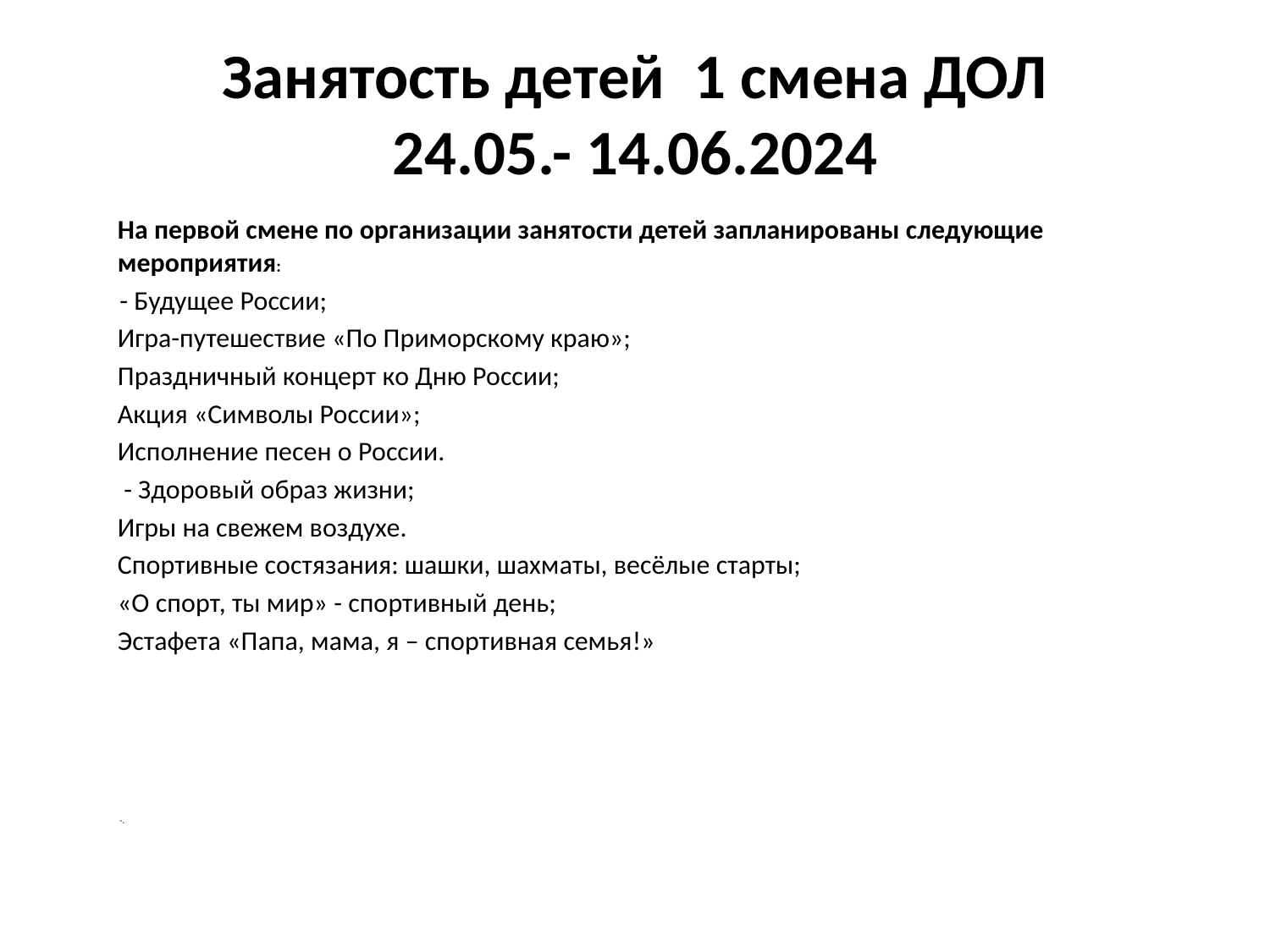

# Занятость детей  1 смена ДОЛ 24.05.- 14.06.2024
На первой смене по организации занятости детей запланированы следующие мероприятия:
 - Будущее России;
Игра-путешествие «По Приморскому краю»;
Праздничный концерт ко Дню России;
Акция «Символы России»;
Исполнение песен о России.
 - Здоровый образ жизни;
Игры на свежем воздухе.
Спортивные состязания: шашки, шахматы, весёлые старты;
«О спорт, ты мир» - спортивный день;
Эстафета «Папа, мама, я – спортивная семья!»

 -.